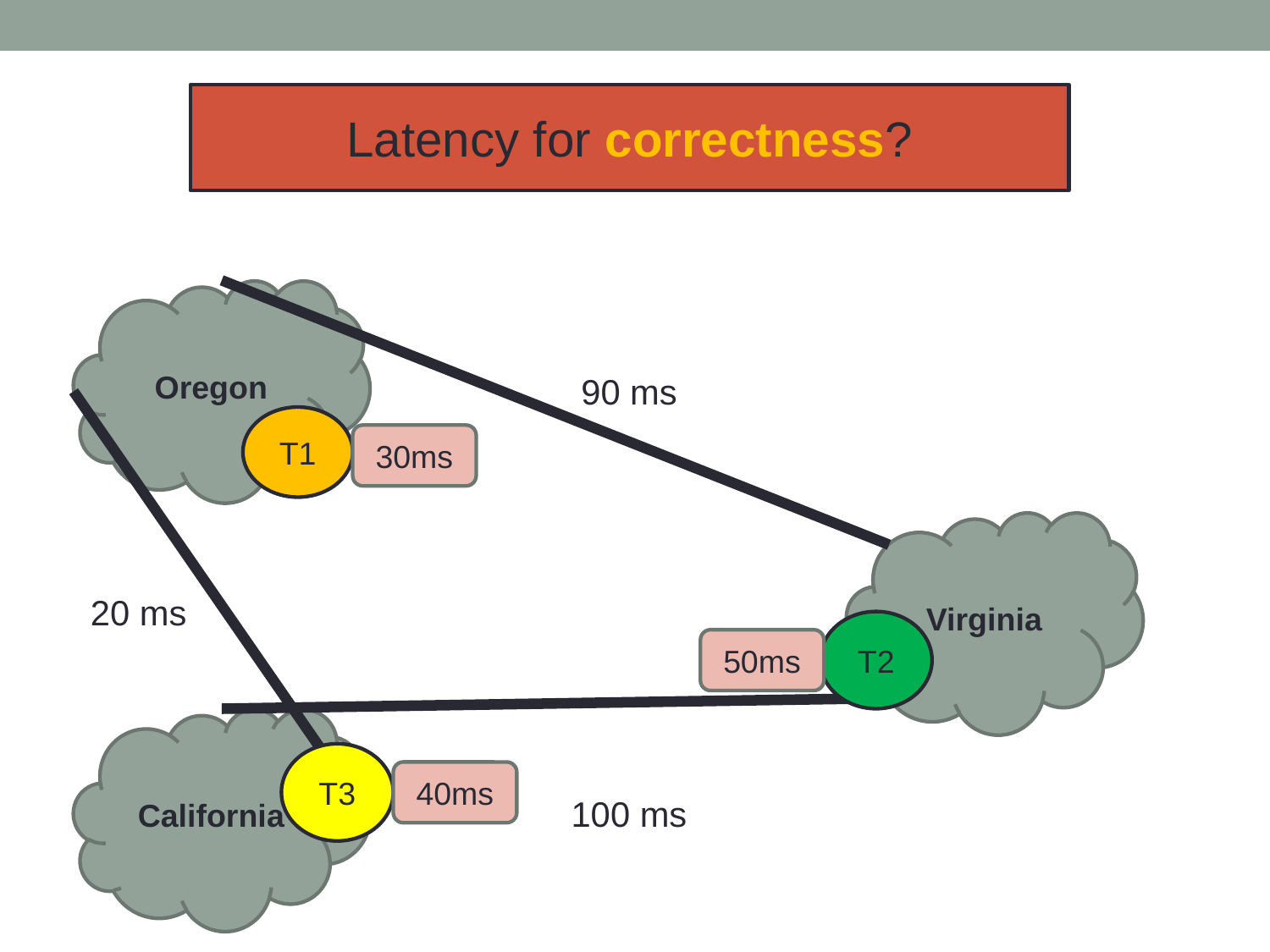

Latency for correctness?
Oregon
90 ms
T1
30ms
Virginia
20 ms
T2
50ms
California
T3
40ms
100 ms